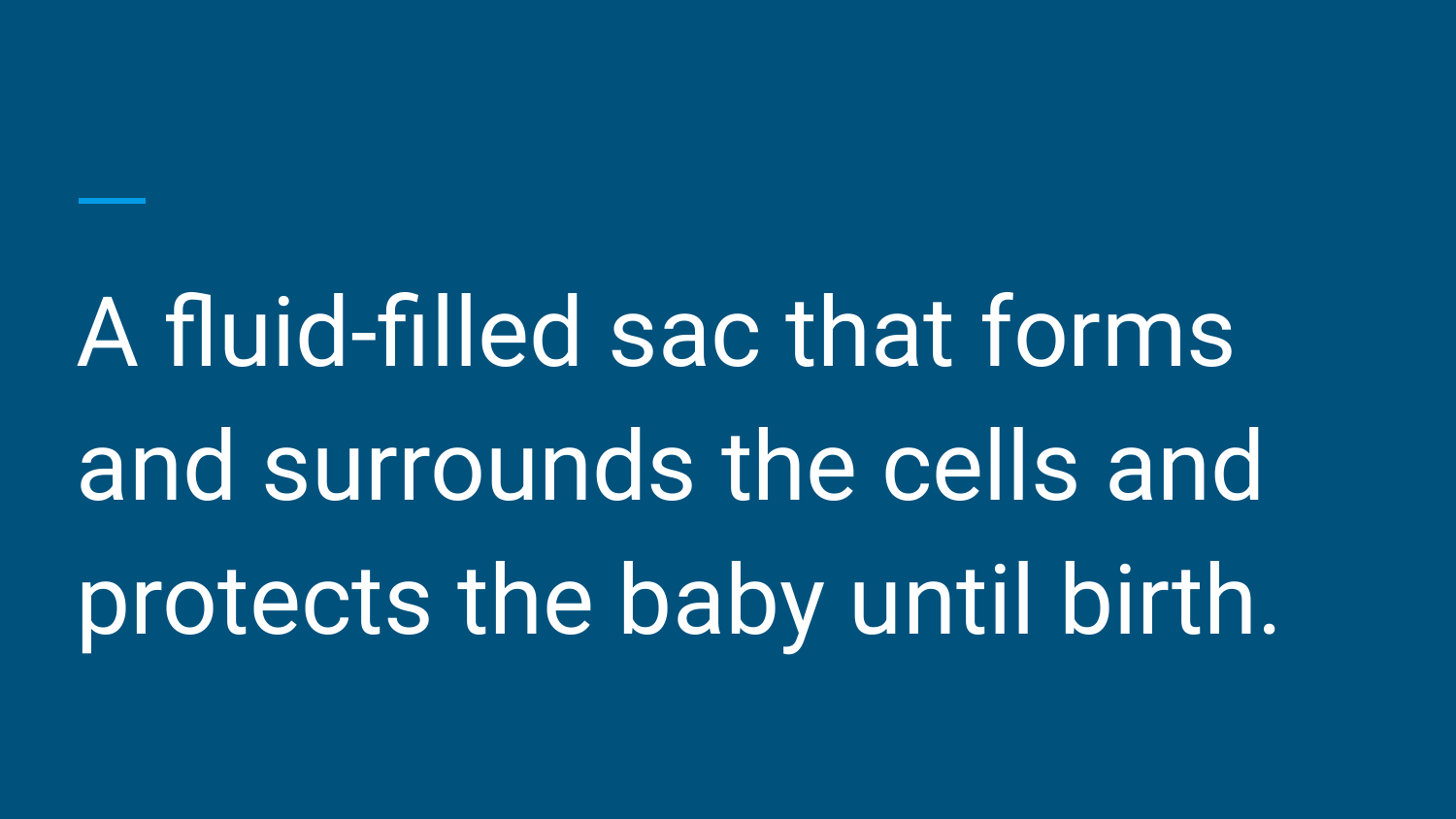

#
A fluid-filled sac that forms and surrounds the cells and protects the baby until birth.